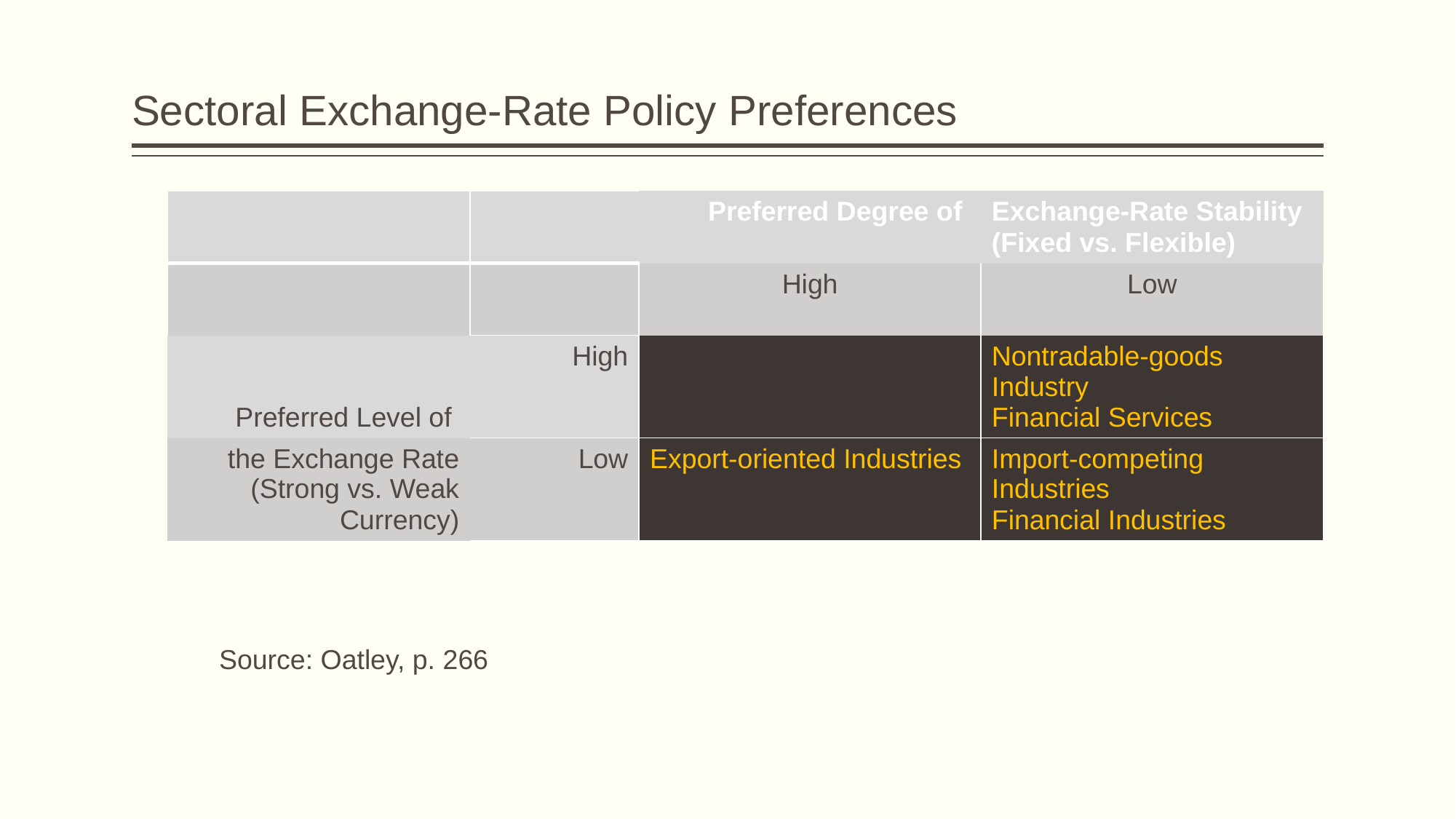

# Sectoral Exchange-Rate Policy Preferences
|  |  | Preferred Degree of | Exchange-Rate Stability (Fixed vs. Flexible) |
| --- | --- | --- | --- |
|  |  | High | Low |
| Preferred Level of | High |  | Nontradable-goods Industry Financial Services |
| the Exchange Rate (Strong vs. Weak Currency) | Low | Export-oriented Industries | Import-competing Industries Financial Industries |
Source: Oatley, p. 266